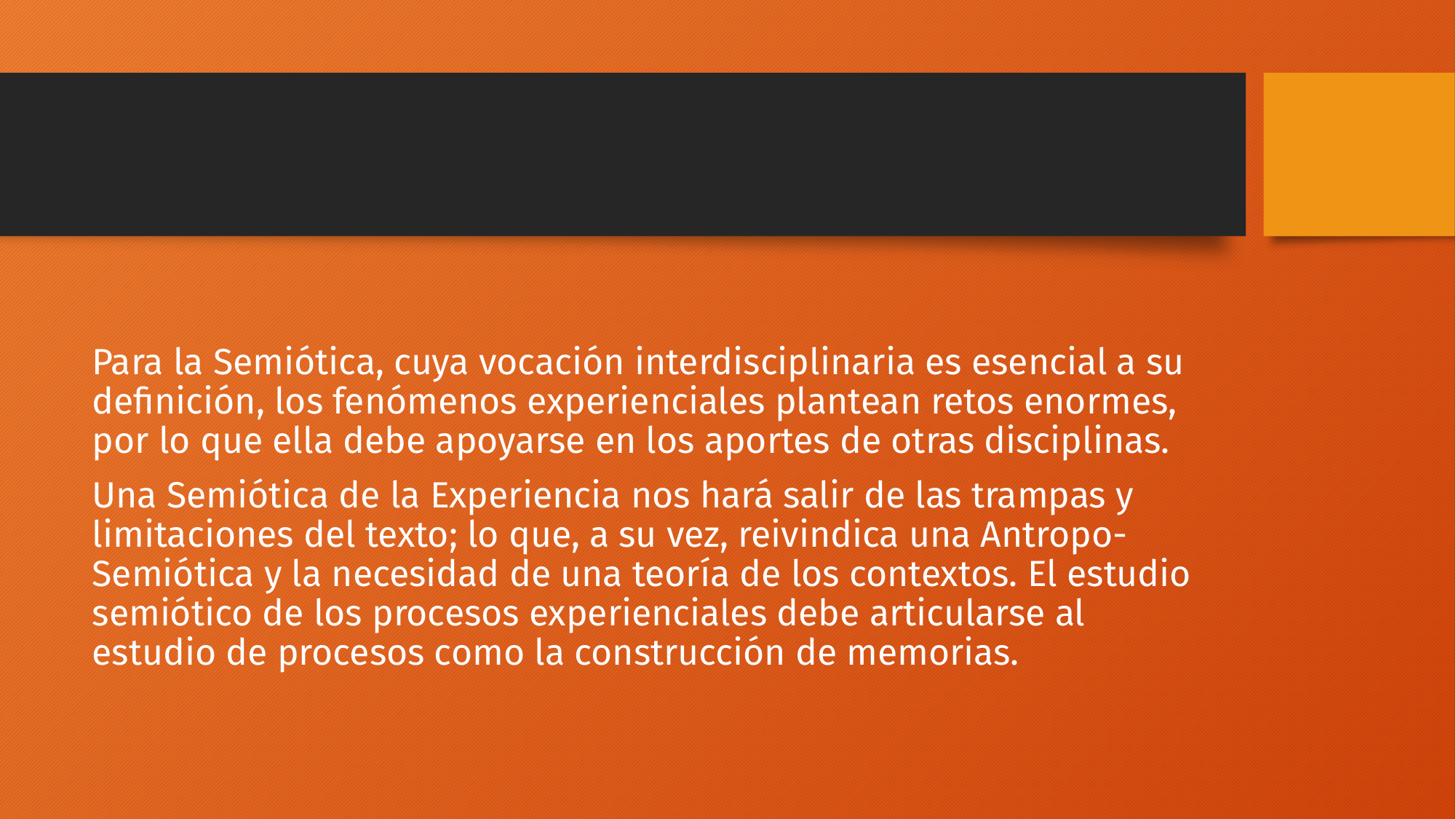

#

Para la Semiótica, cuya vocación interdisciplinaria es esencial a su definición, los fenómenos experienciales plantean retos enormes, por lo que ella debe apoyarse en los aportes de otras disciplinas.
Una Semiótica de la Experiencia nos hará salir de las trampas y limitaciones del texto; lo que, a su vez, reivindica una Antropo-Semiótica y la necesidad de una teoría de los contextos. El estudio semiótico de los procesos experienciales debe articularse al estudio de procesos como la construcción de memorias.